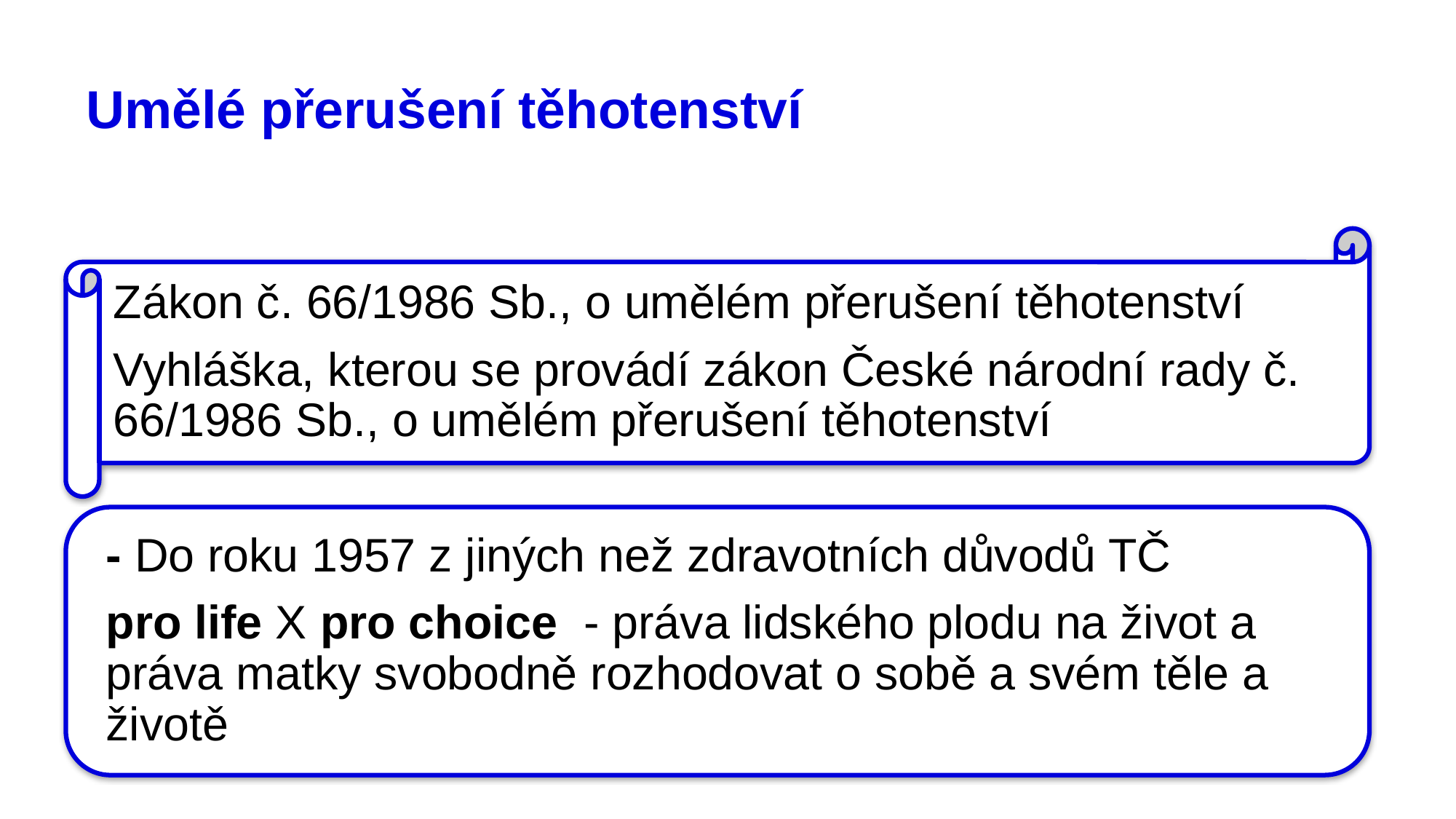

# Umělé přerušení těhotenství
Zákon č. 66/1986 Sb., o umělém přerušení těhotenství
Vyhláška, kterou se provádí zákon České národní rady č. 66/1986 Sb., o umělém přerušení těhotenství
- Do roku 1957 z jiných než zdravotních důvodů TČ
pro life X pro choice  - práva lidského plodu na život a práva matky svobodně rozhodovat o sobě a svém těle a životě